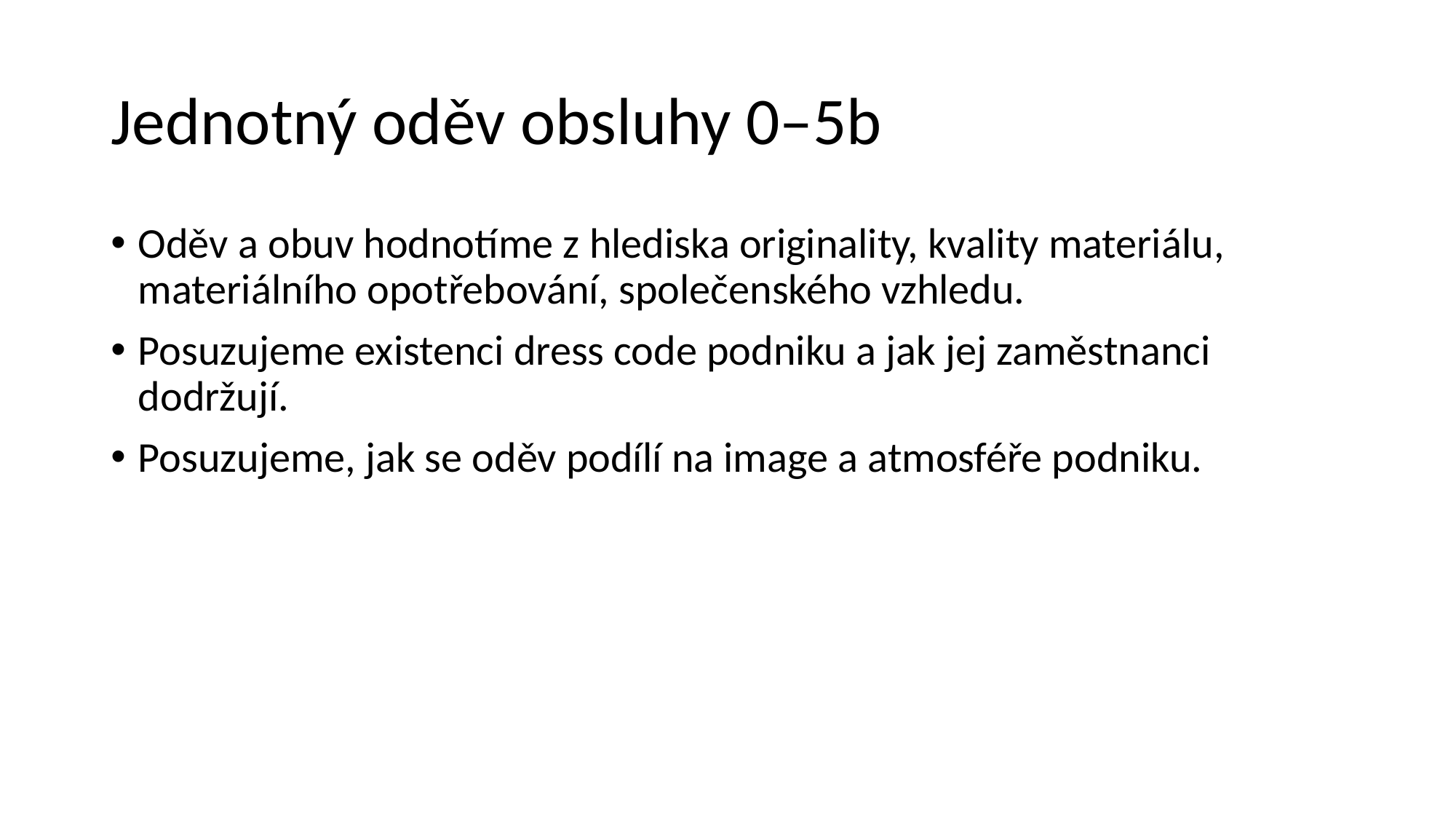

# Jednotný oděv obsluhy 0–5b
Oděv a obuv hodnotíme z hlediska originality, kvality materiálu, materiálního opotřebování, společenského vzhledu.
Posuzujeme existenci dress code podniku a jak jej zaměstnanci  dodržují.
Posuzujeme, jak se oděv podílí na image a atmosféře podniku.